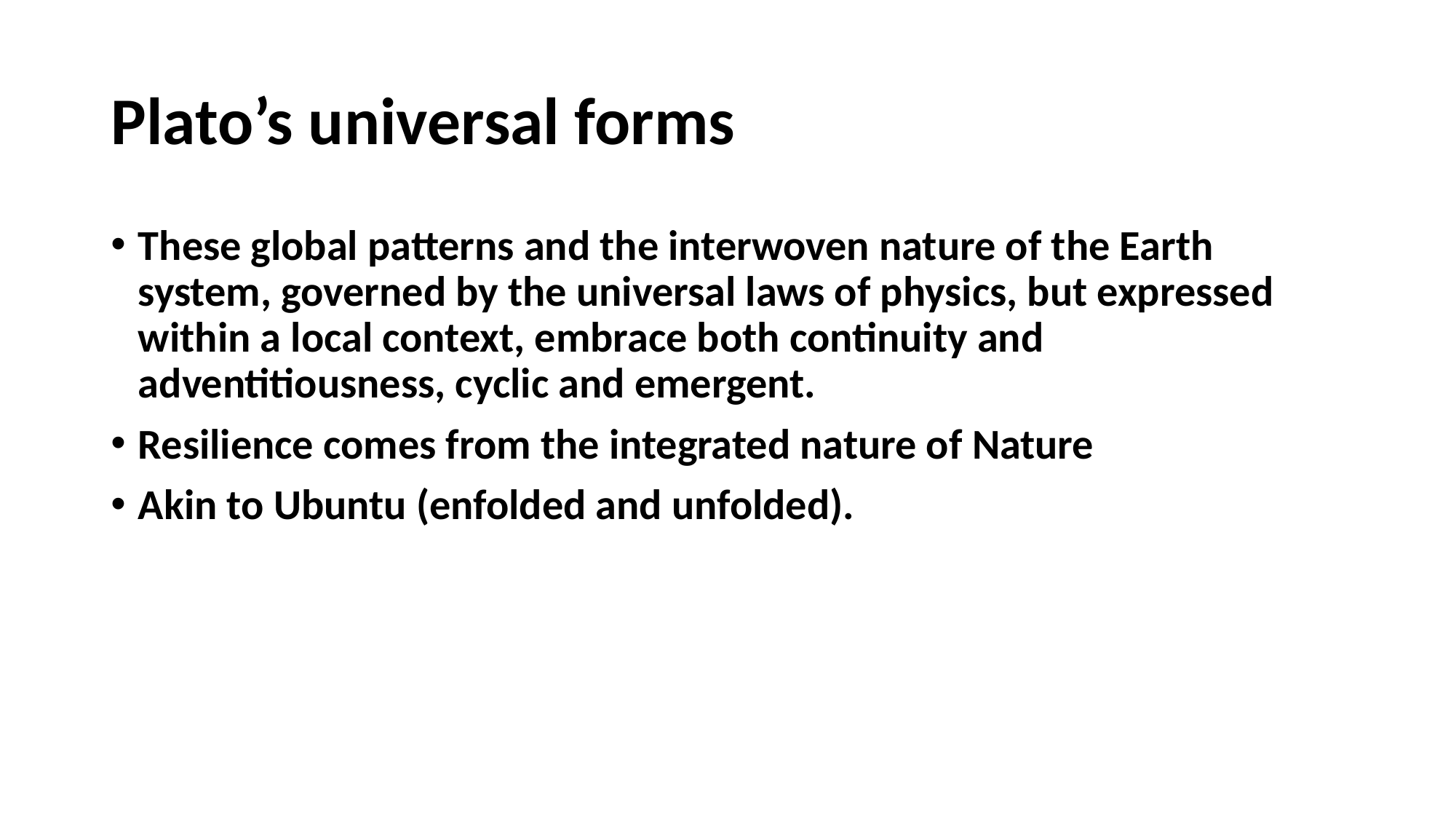

# Plato’s universal forms
These global patterns and the interwoven nature of the Earth system, governed by the universal laws of physics, but expressed within a local context, embrace both continuity and adventitiousness, cyclic and emergent.
Resilience comes from the integrated nature of Nature
Akin to Ubuntu (enfolded and unfolded).